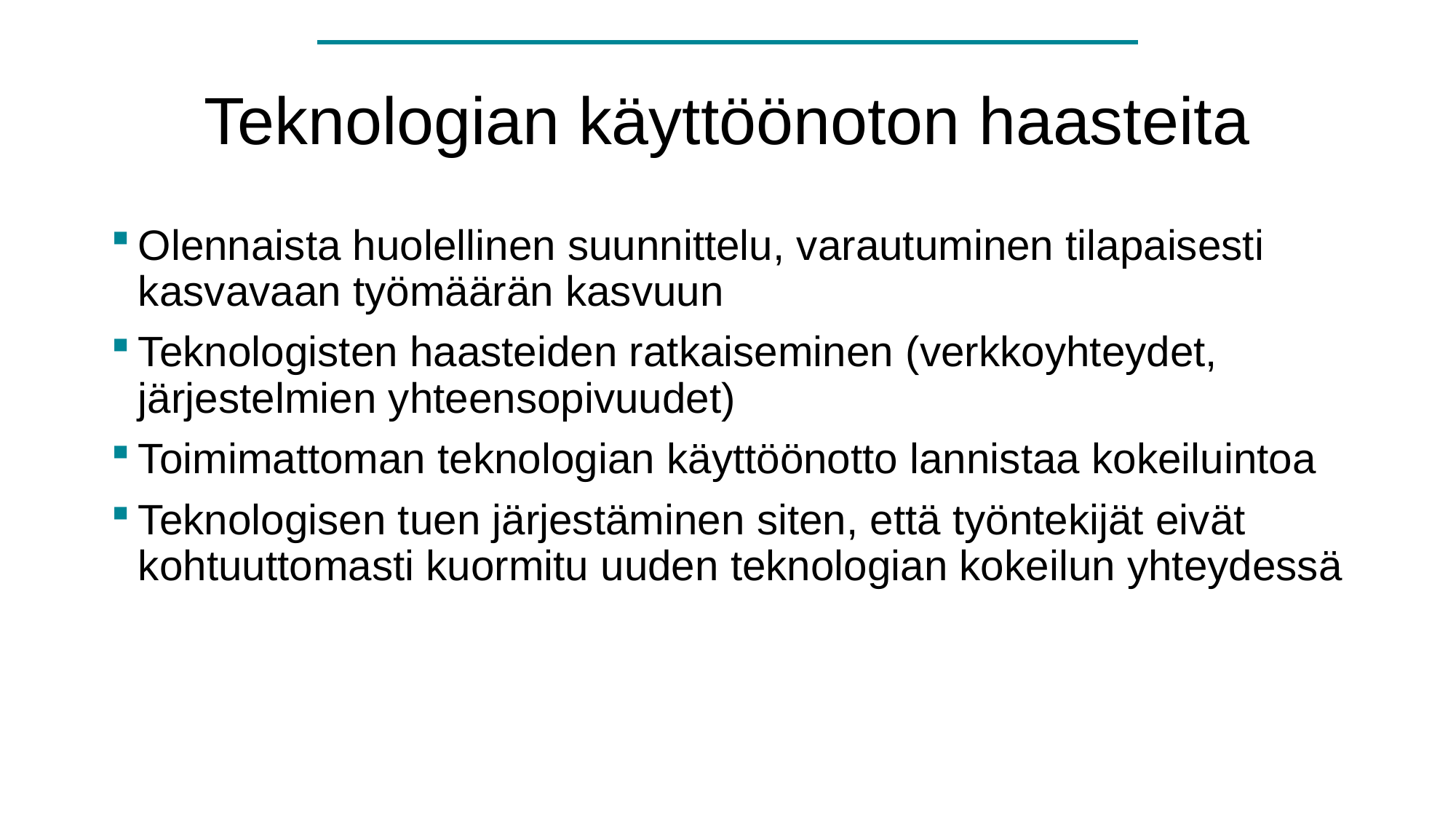

# Teknologian käyttöönoton haasteita
Olennaista huolellinen suunnittelu, varautuminen tilapaisesti kasvavaan työmäärän kasvuun
Teknologisten haasteiden ratkaiseminen (verkkoyhteydet, järjestelmien yhteensopivuudet)
Toimimattoman teknologian käyttöönotto lannistaa kokeiluintoa
Teknologisen tuen järjestäminen siten, että työntekijät eivät kohtuuttomasti kuormitu uuden teknologian kokeilun yhteydessä